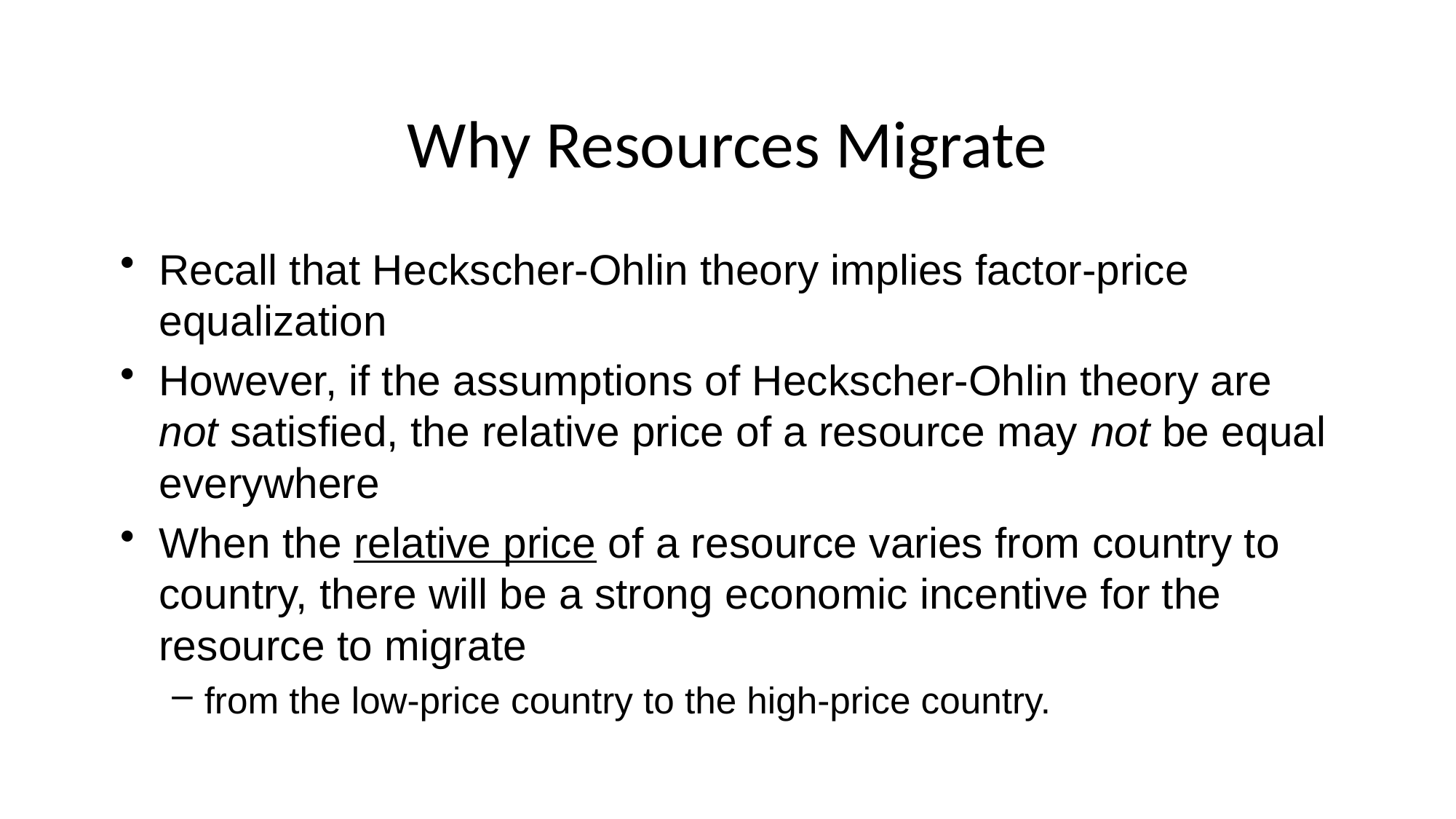

# Why Resources Migrate
Recall that Heckscher-Ohlin theory implies factor-price equalization
However, if the assumptions of Heckscher-Ohlin theory are not satisfied, the relative price of a resource may not be equal everywhere
When the relative price of a resource varies from country to country, there will be a strong economic incentive for the resource to migrate
from the low-price country to the high-price country.